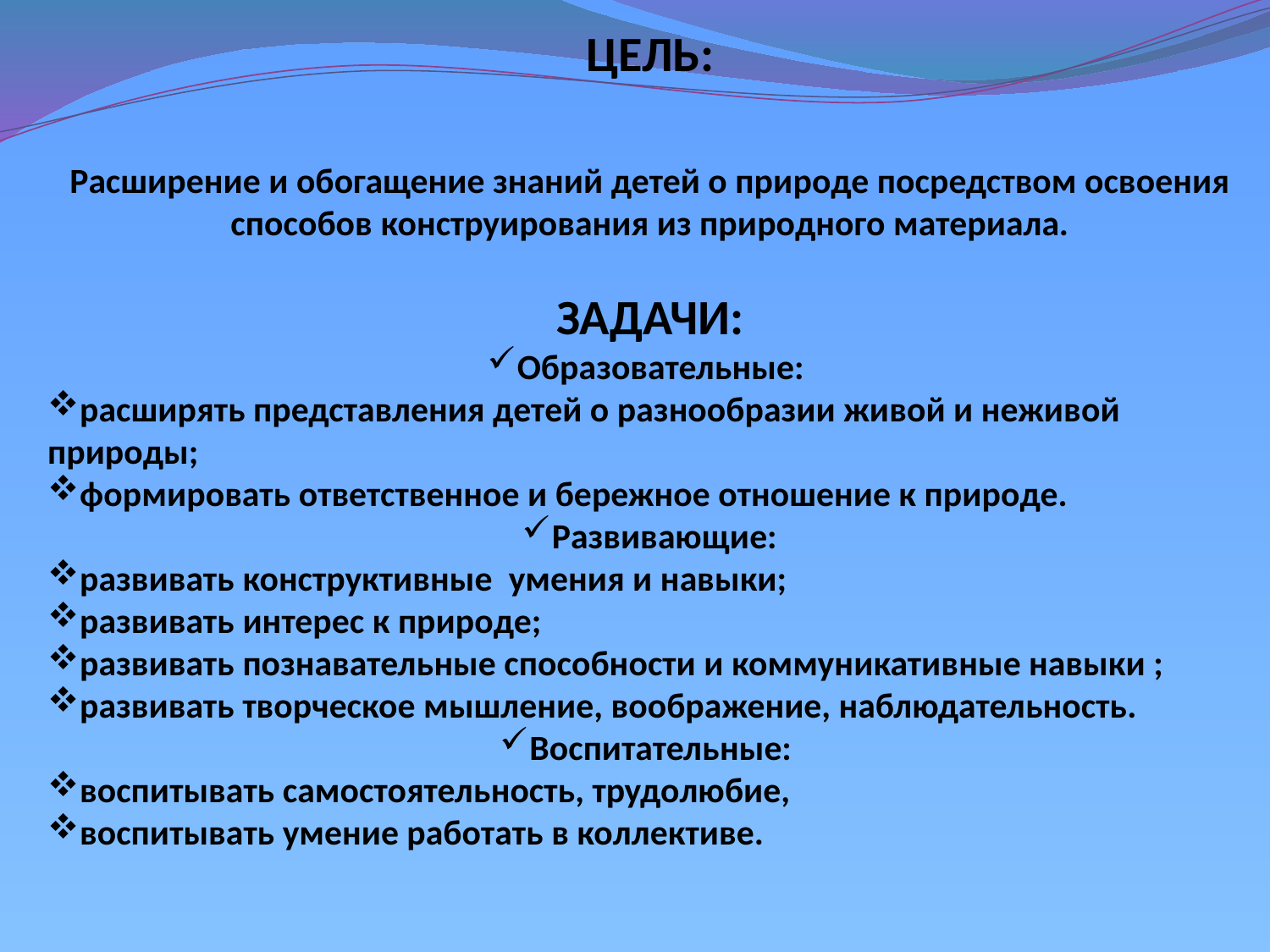

ЦЕЛЬ:

Расширение и обогащение знаний детей о природе посредством освоения способов конструирования из природного материала.

ЗАДАЧИ:
Образовательные:
расширять представления детей о разнообразии живой и неживой природы;
формировать ответственное и бережное отношение к природе.
Развивающие:
развивать конструктивные  умения и навыки;
развивать интерес к природе;
развивать познавательные способности и коммуникативные навыки ;
развивать творческое мышление, воображение, наблюдательность.
Воспитательные:
воспитывать самостоятельность, трудолюбие,
воспитывать умение работать в коллективе.